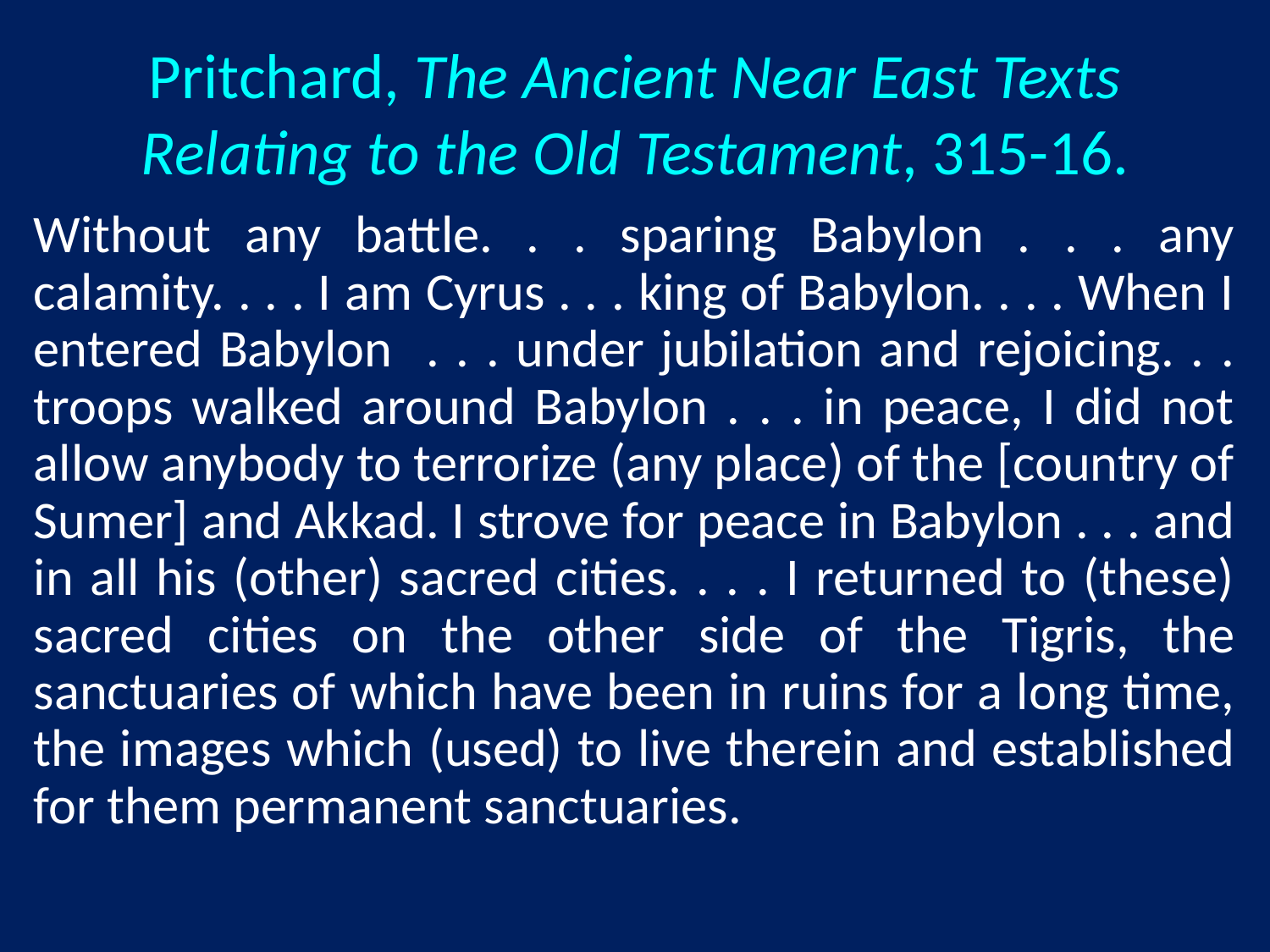

# Pritchard, The Ancient Near East Texts Relating to the Old Testament, 315-16.
Without any battle. . . sparing Babylon . . . any calamity. . . . I am Cyrus . . . king of Babylon. . . . When I entered Babylon  . . . under jubilation and rejoicing. . . troops walked around Babylon . . . in peace, I did not allow anybody to terrorize (any place) of the [country of Sumer] and Akkad. I strove for peace in Babylon . . . and in all his (other) sacred cities. . . . I returned to (these) sacred cities on the other side of the Tigris, the sanctuaries of which have been in ruins for a long time, the images which (used) to live therein and established for them permanent sanctuaries.